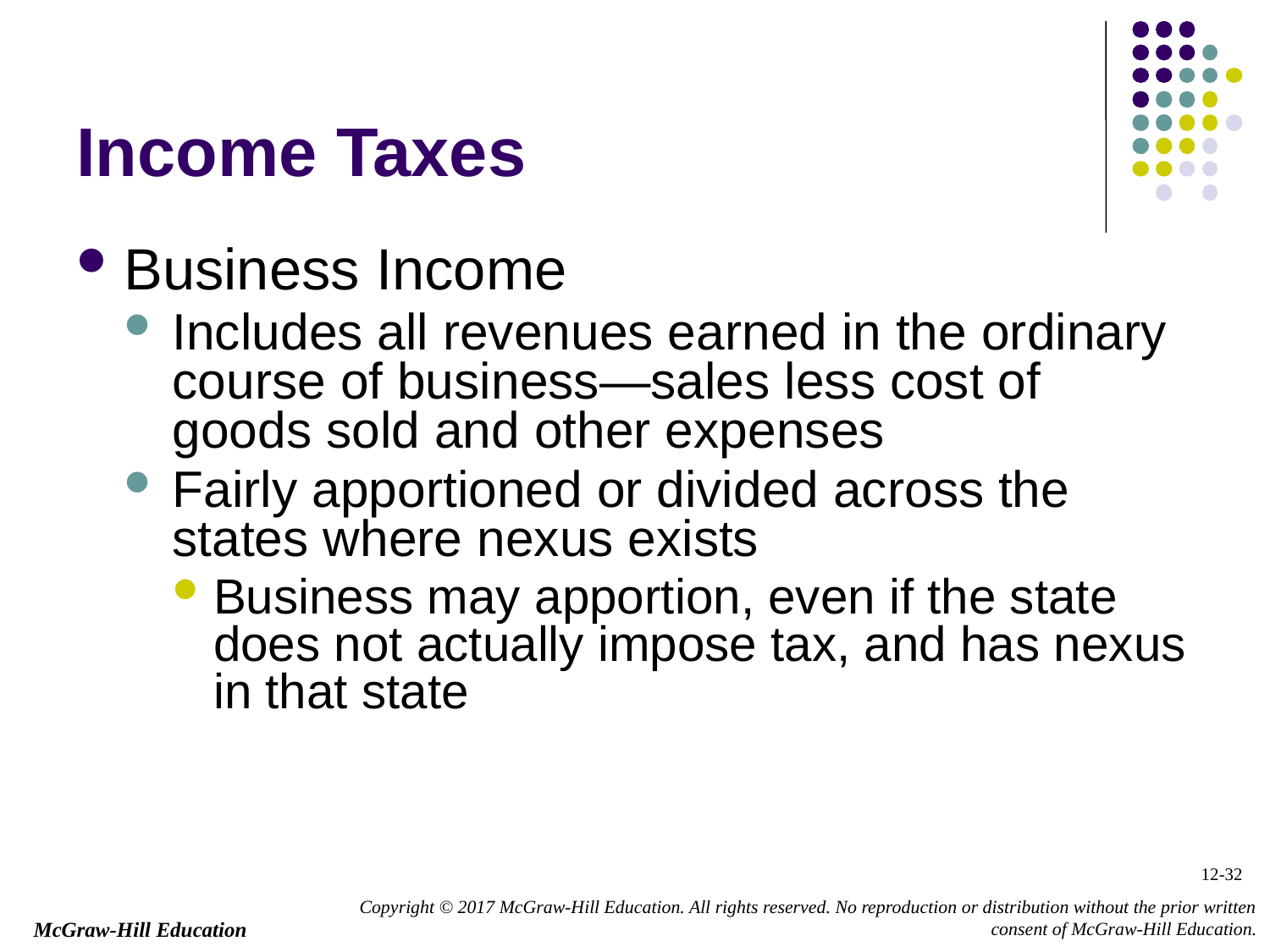

# Income Taxes
Business Income
Includes all revenues earned in the ordinary course of business—sales less cost of goods sold and other expenses
Fairly apportioned or divided across the states where nexus exists
Business may apportion, even if the state does not actually impose tax, and has nexus in that state